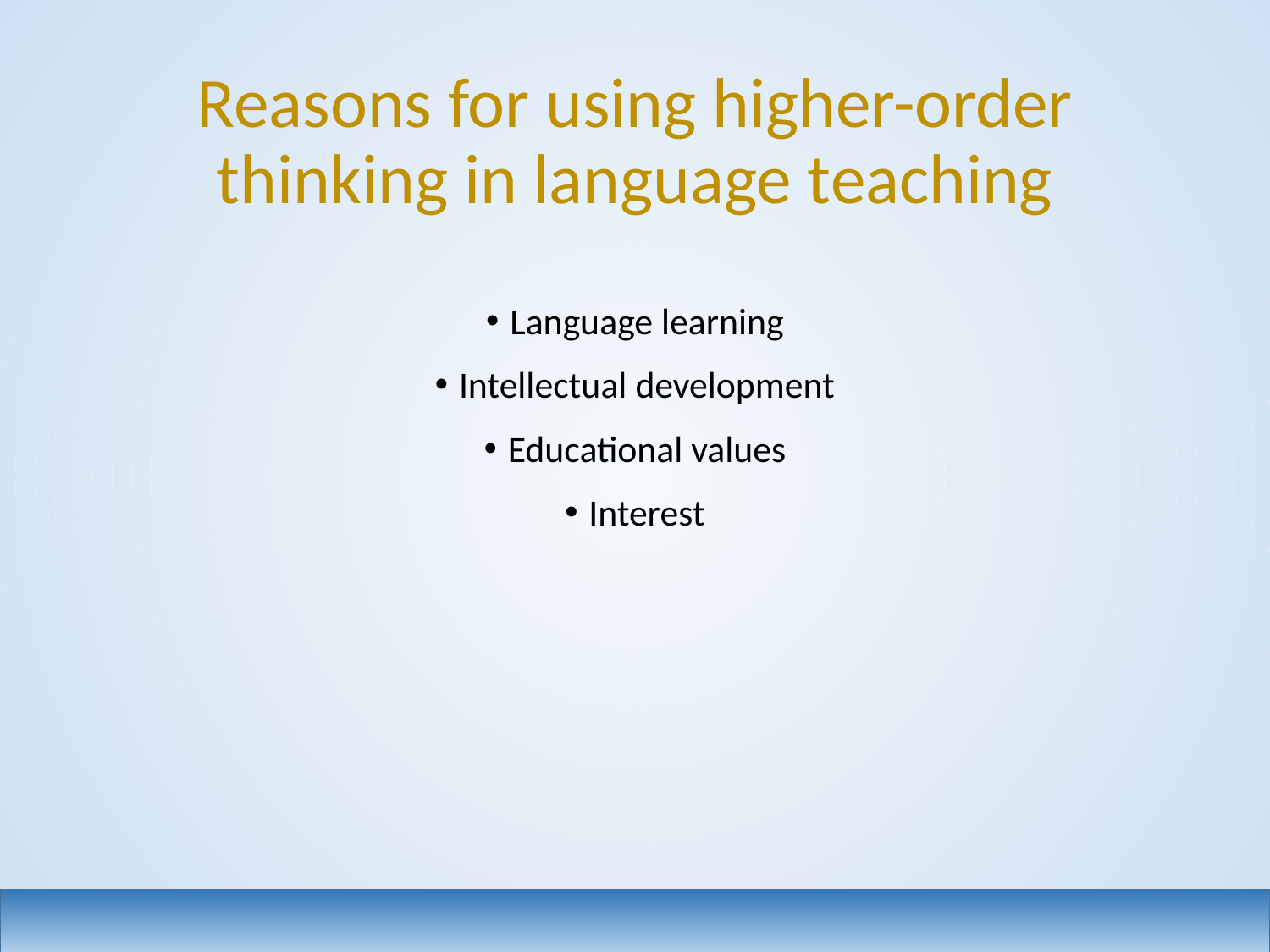

# Reasons for using higher-order thinking in language teaching
Language learning
Intellectual development
Educational values
Interest